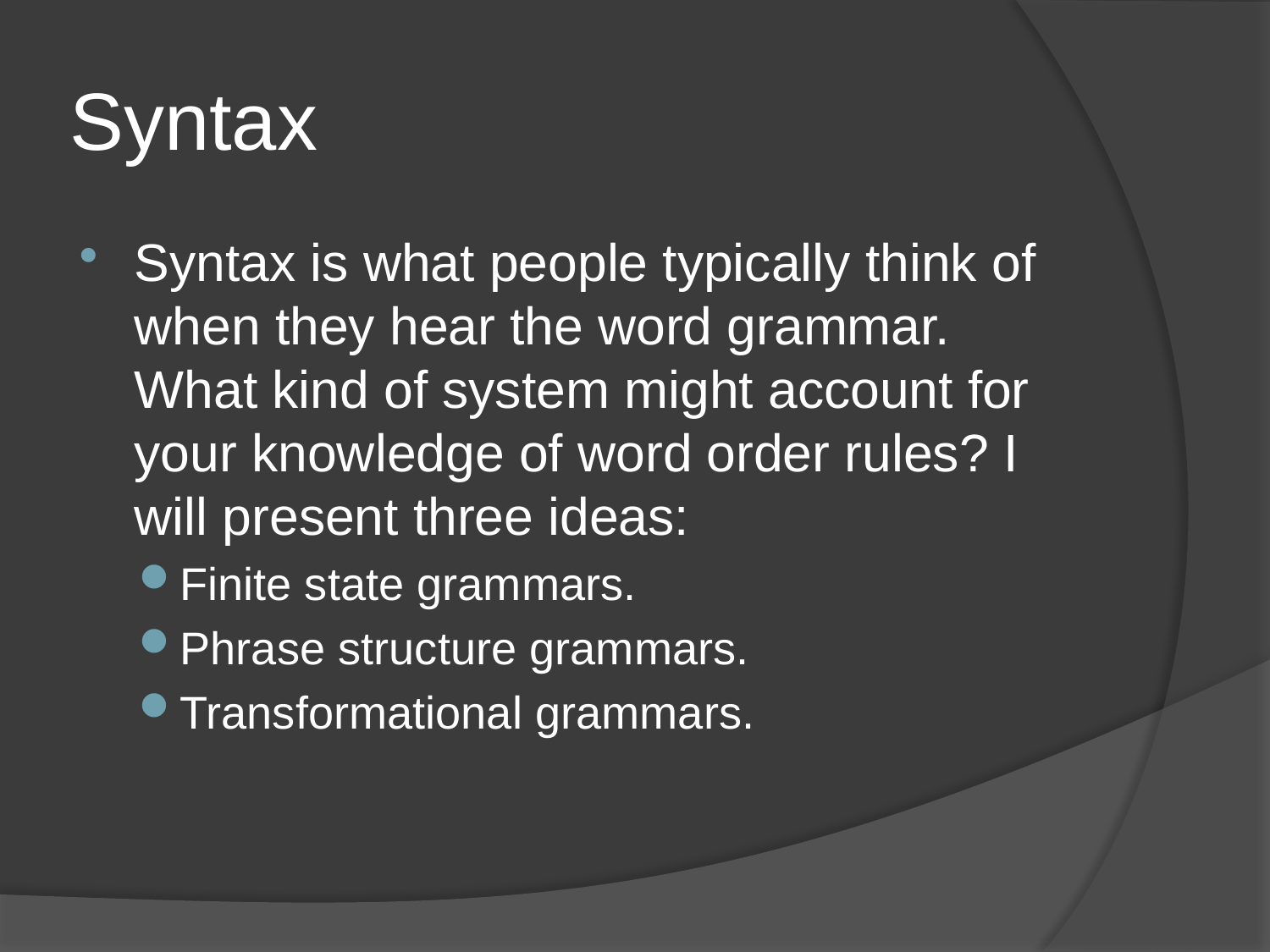

# Syntax
Syntax is what people typically think of when they hear the word grammar. What kind of system might account for your knowledge of word order rules? I will present three ideas:
Finite state grammars.
Phrase structure grammars.
Transformational grammars.